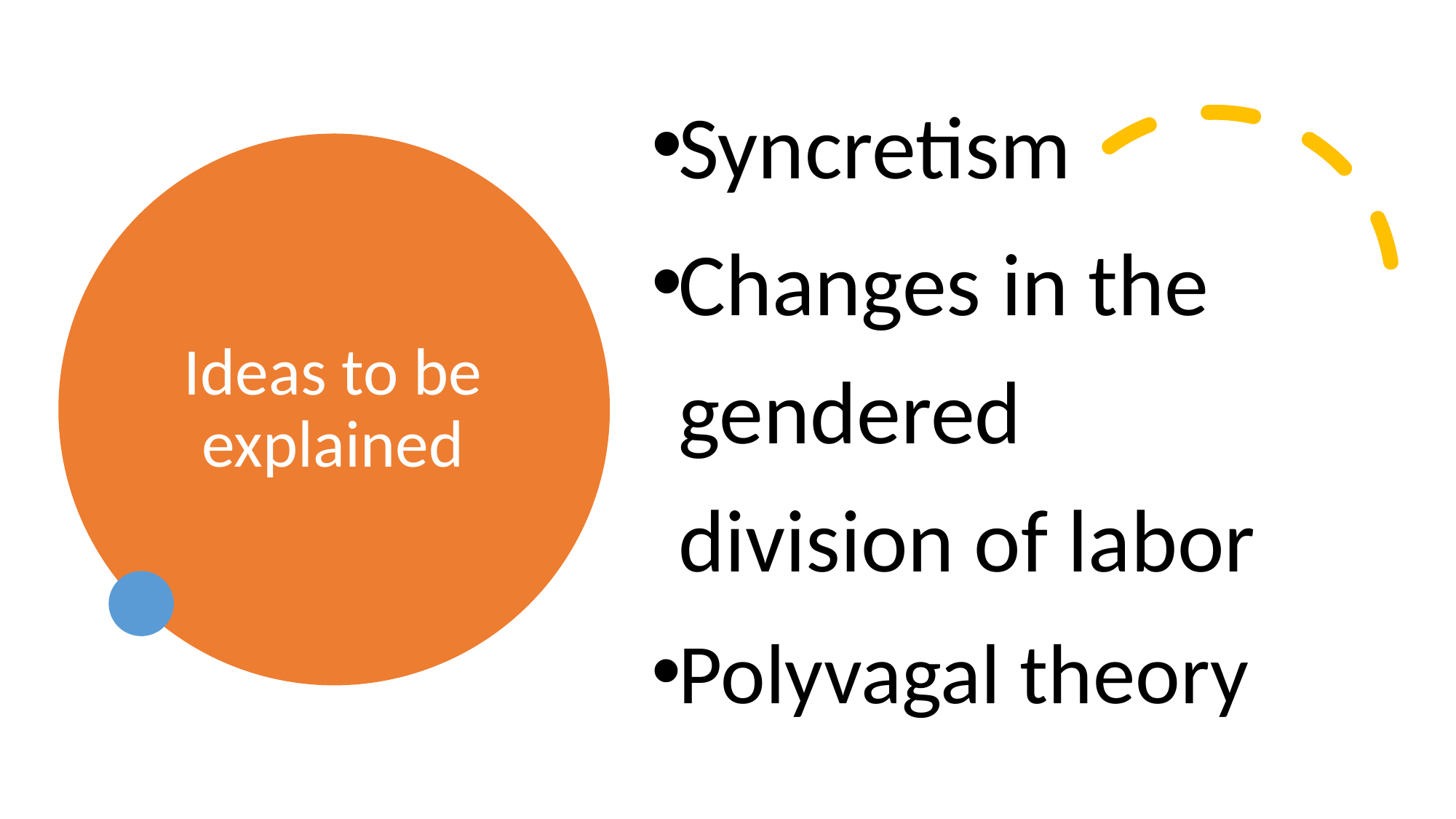

Syncretism
Changes in the gendered division of labor
Polyvagal theory

# Ideas to be explained